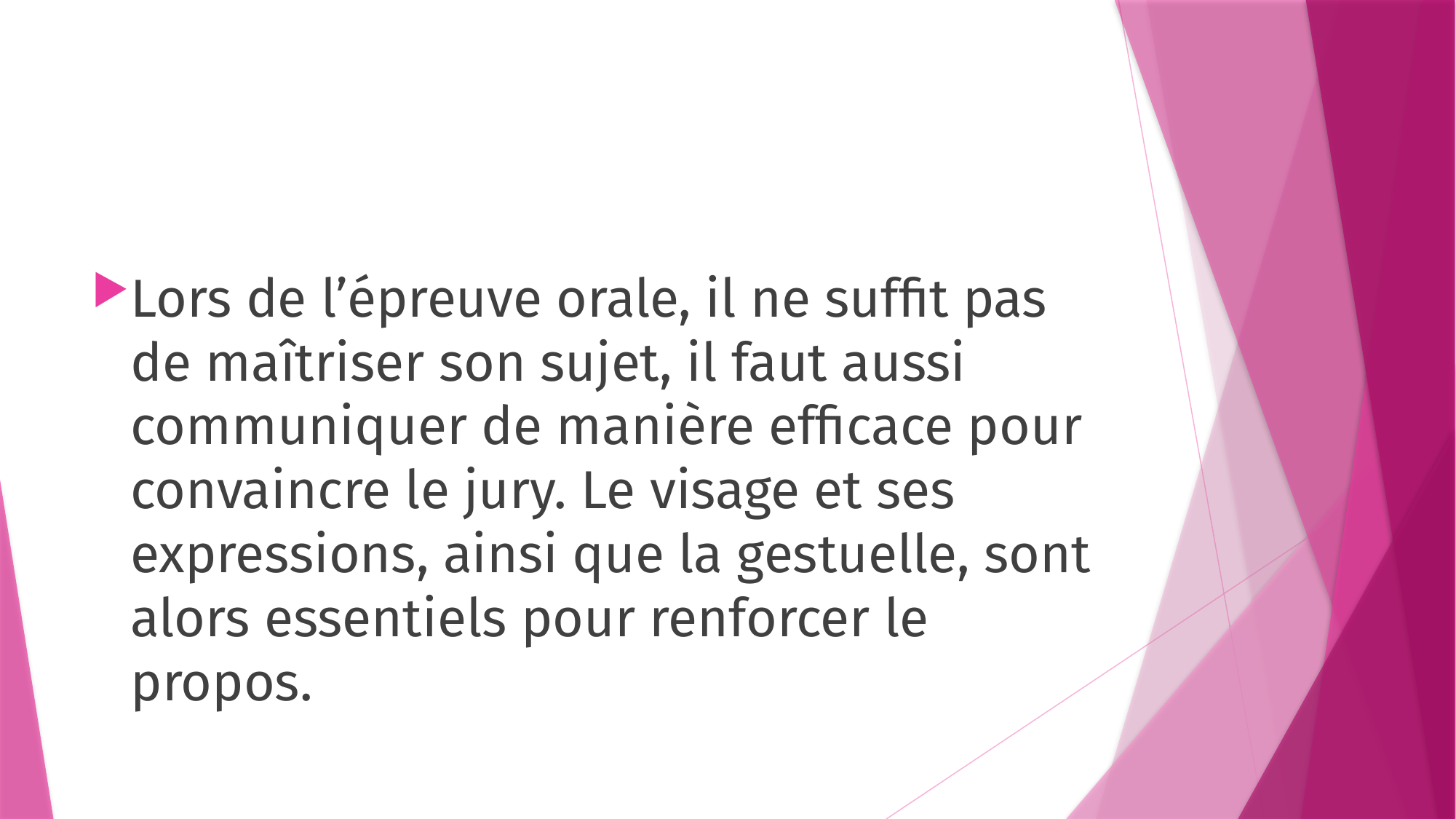

#
Lors de l’épreuve orale, il ne suffit pas de maîtriser son sujet, il faut aussi communiquer de manière efficace pour convaincre le jury. Le visage et ses expressions, ainsi que la gestuelle, sont alors essentiels pour renforcer le propos.